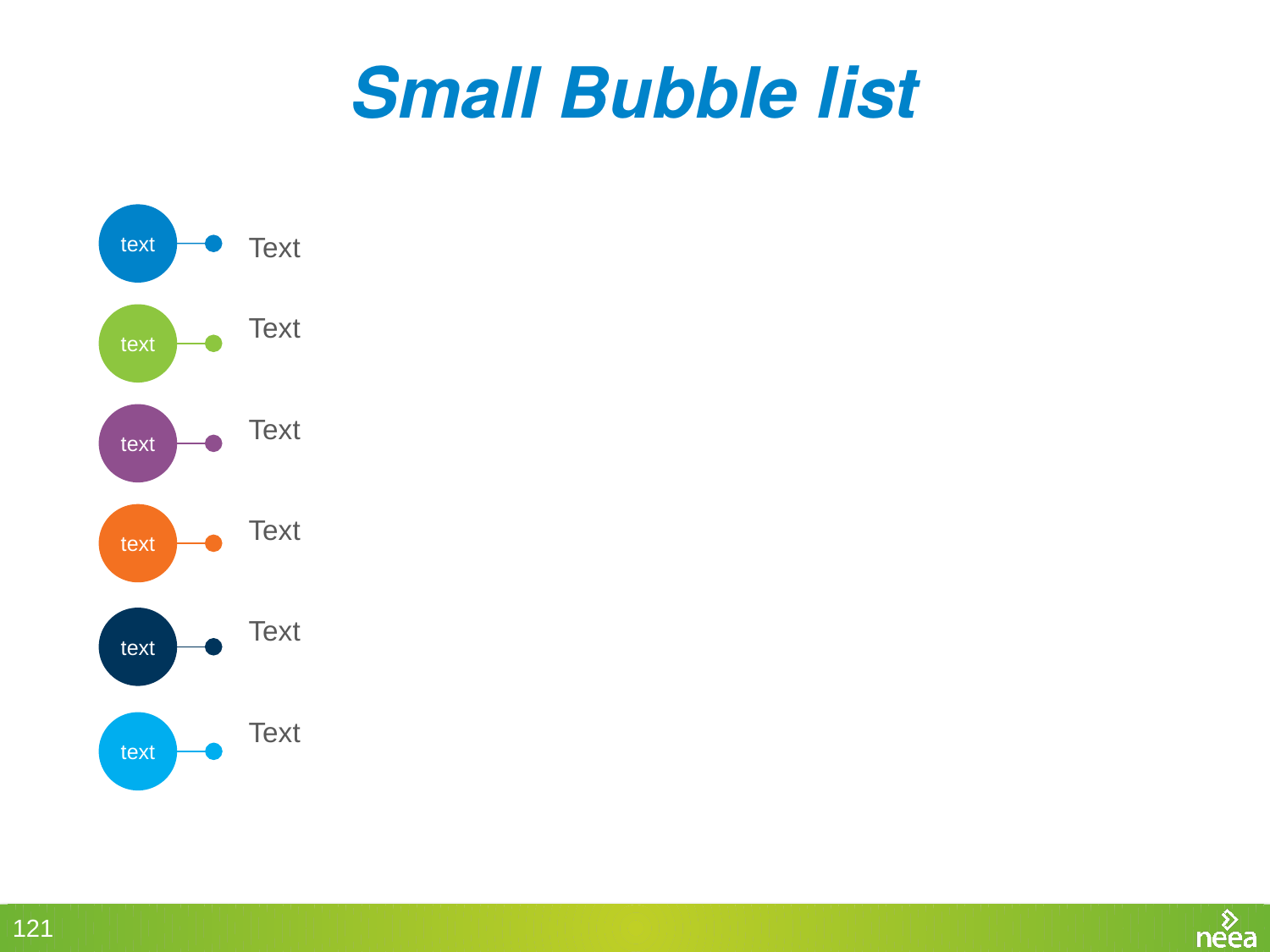

# Small Bubble list
text
Text
text
Text
text
Text
text
Text
text
Text
Text
text